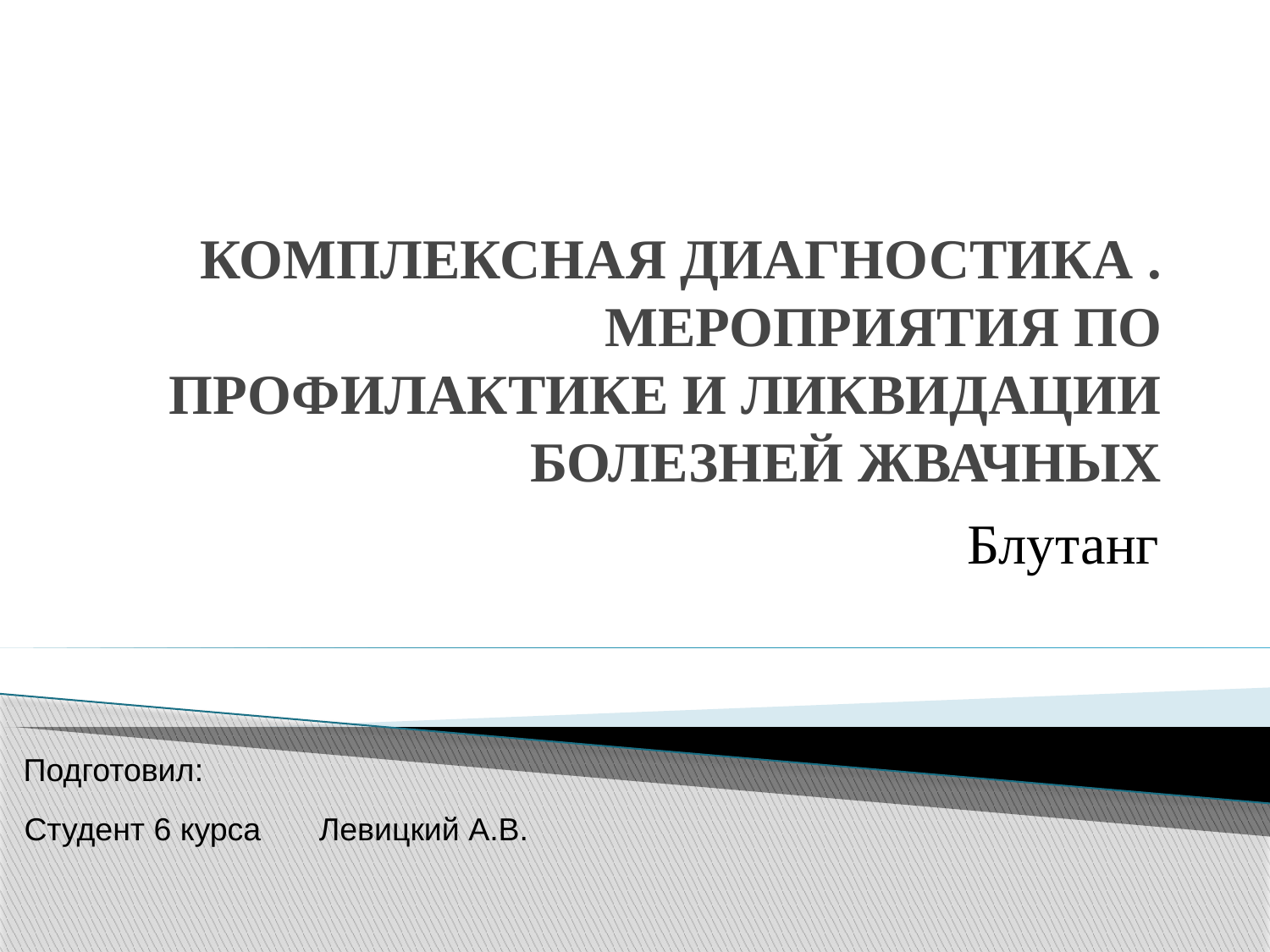

# КОМПЛЕКСНАЯ ДИАГНОСТИКА . МЕРОПРИЯТИЯ ПО ПРОФИЛАКТИКЕ И ЛИКВИДАЦИИ БОЛЕЗНЕЙ ЖВАЧНЫХ
Блутанг
Подготовил:
Студент 6 курса
Левицкий А.В.